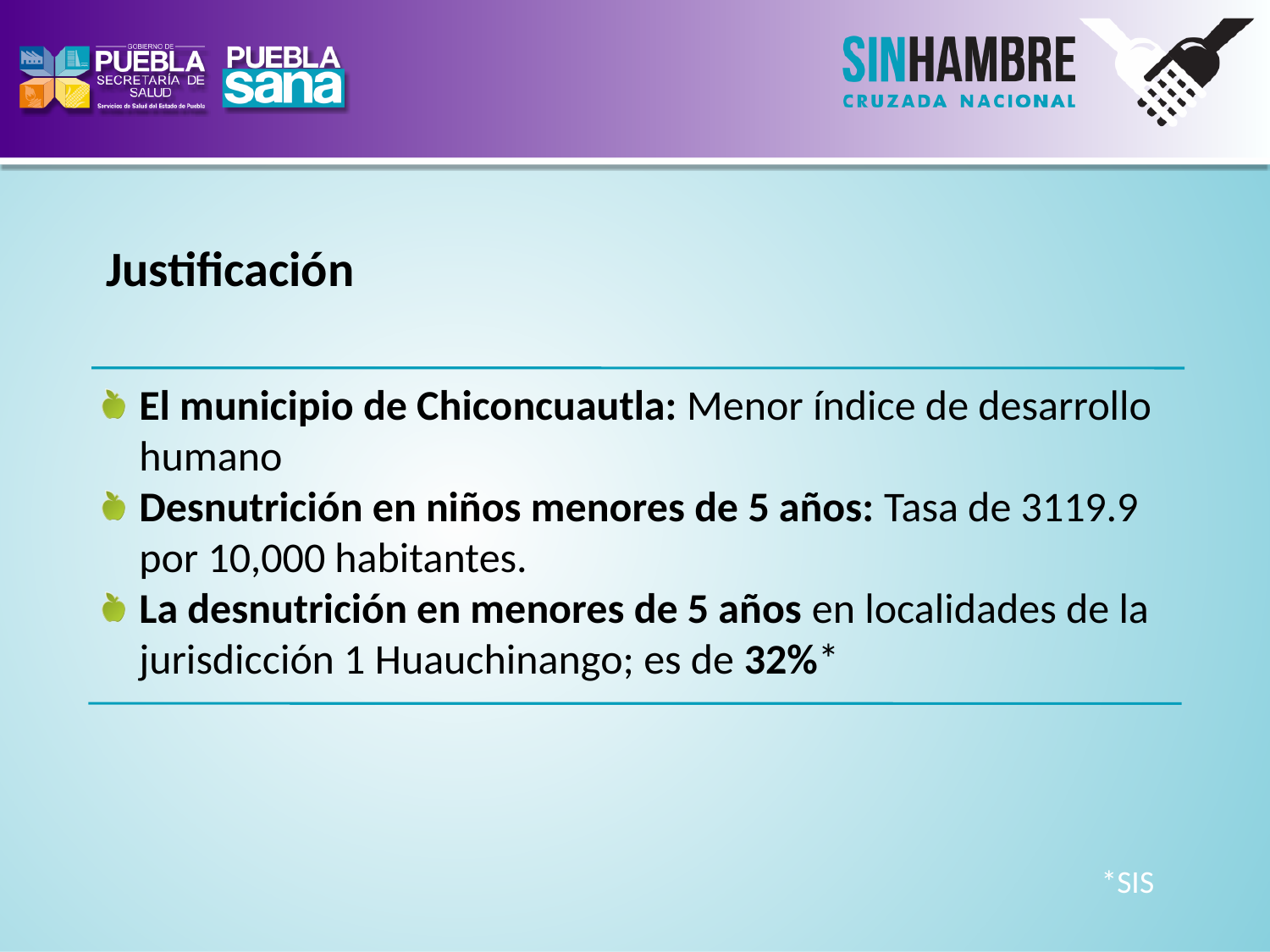

Justificación
El municipio de Chiconcuautla: Menor índice de desarrollo humano
Desnutrición en niños menores de 5 años: Tasa de 3119.9 por 10,000 habitantes.
La desnutrición en menores de 5 años en localidades de la jurisdicción 1 Huauchinango; es de 32%*
*SIS